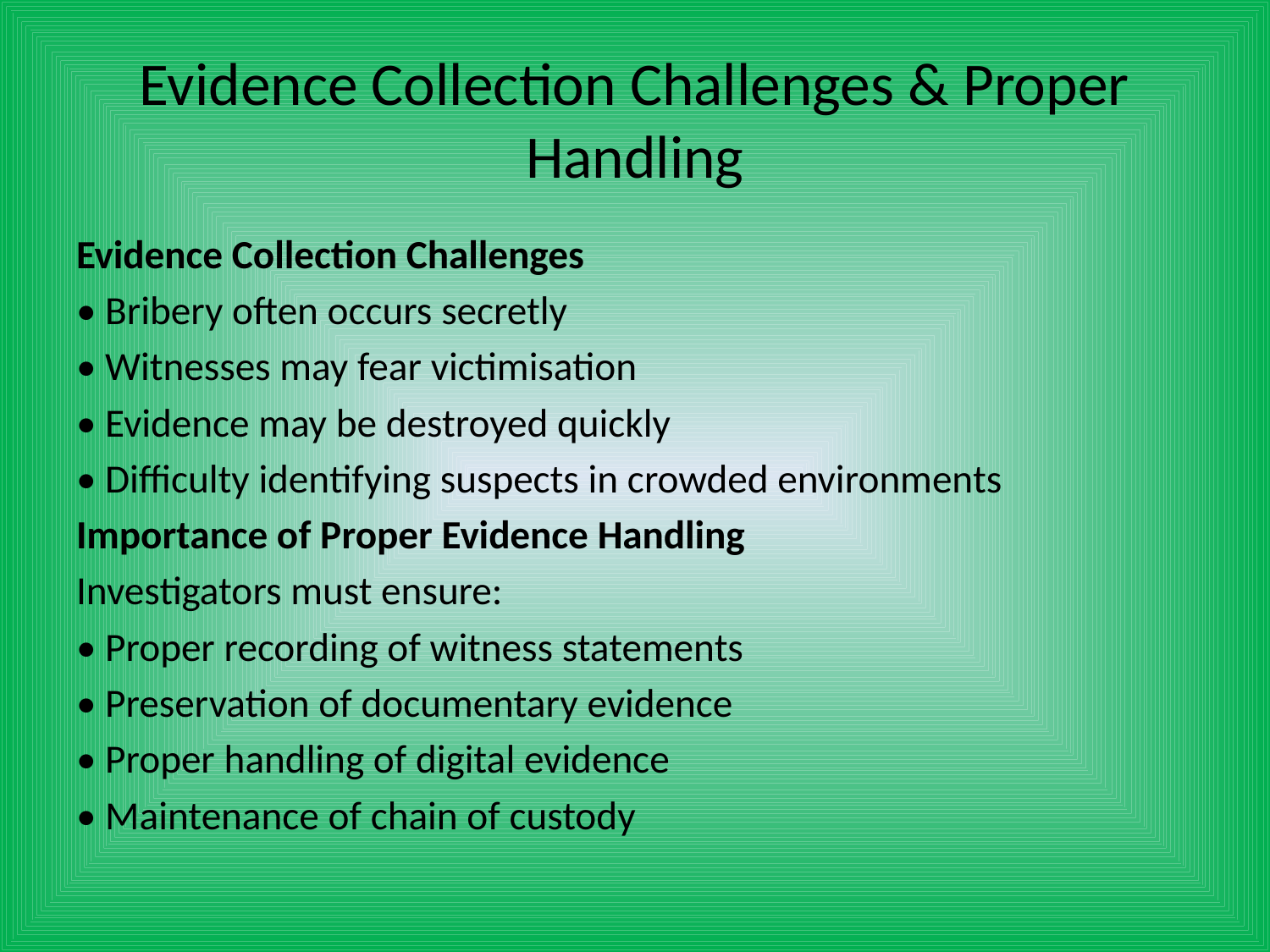

# Evidence Collection Challenges & Proper Handling
Evidence Collection Challenges
• Bribery often occurs secretly
• Witnesses may fear victimisation
• Evidence may be destroyed quickly
• Difficulty identifying suspects in crowded environments
Importance of Proper Evidence Handling
Investigators must ensure:
• Proper recording of witness statements
• Preservation of documentary evidence
• Proper handling of digital evidence
• Maintenance of chain of custody